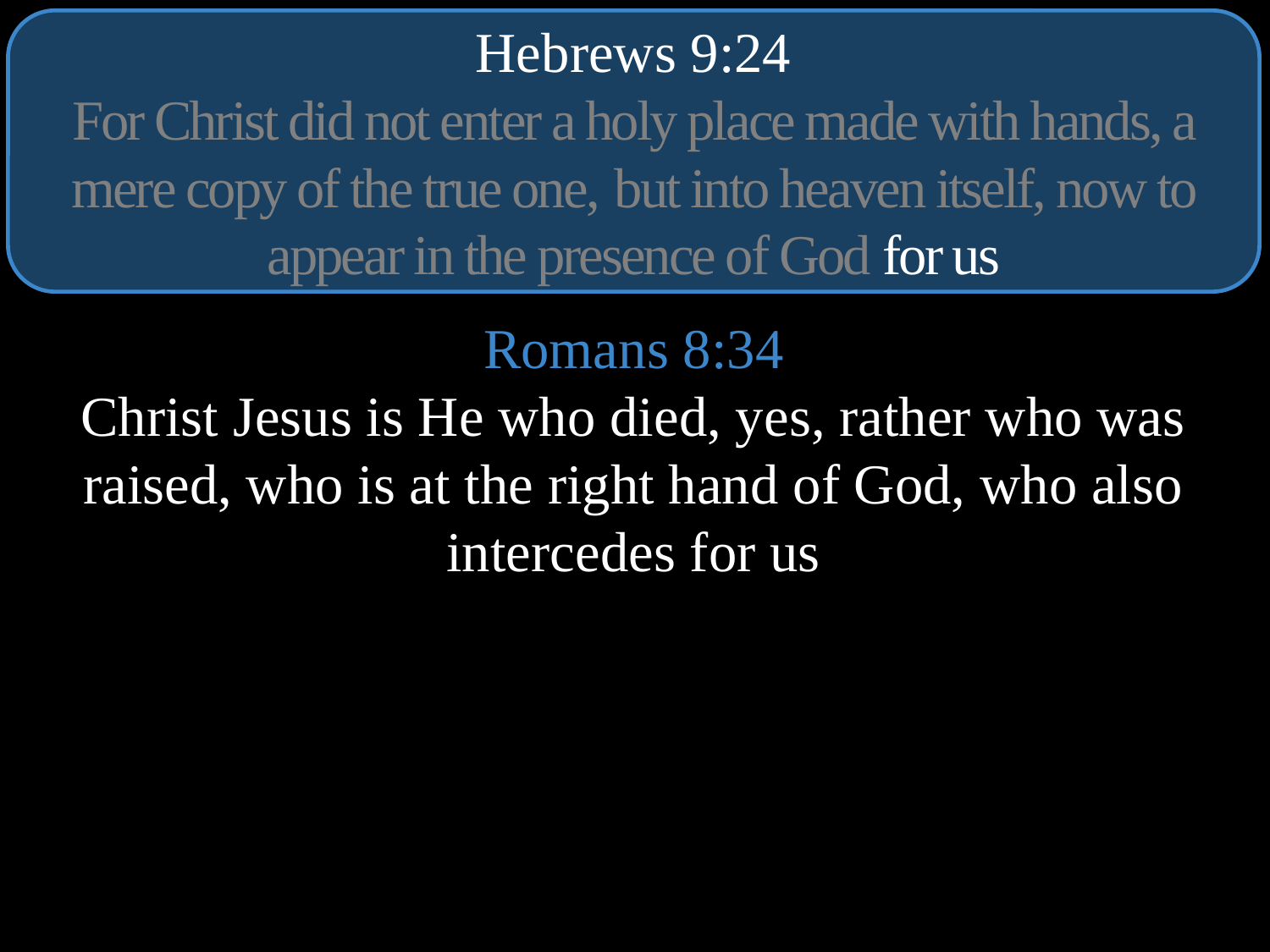

Hebrews 9:24
For Christ did not enter a holy place made with hands, a mere copy of the true one, but into heaven itself, now to appear in the presence of God for us
Romans 8:34
Christ Jesus is He who died, yes, rather who was raised, who is at the right hand of God, who also intercedes for us